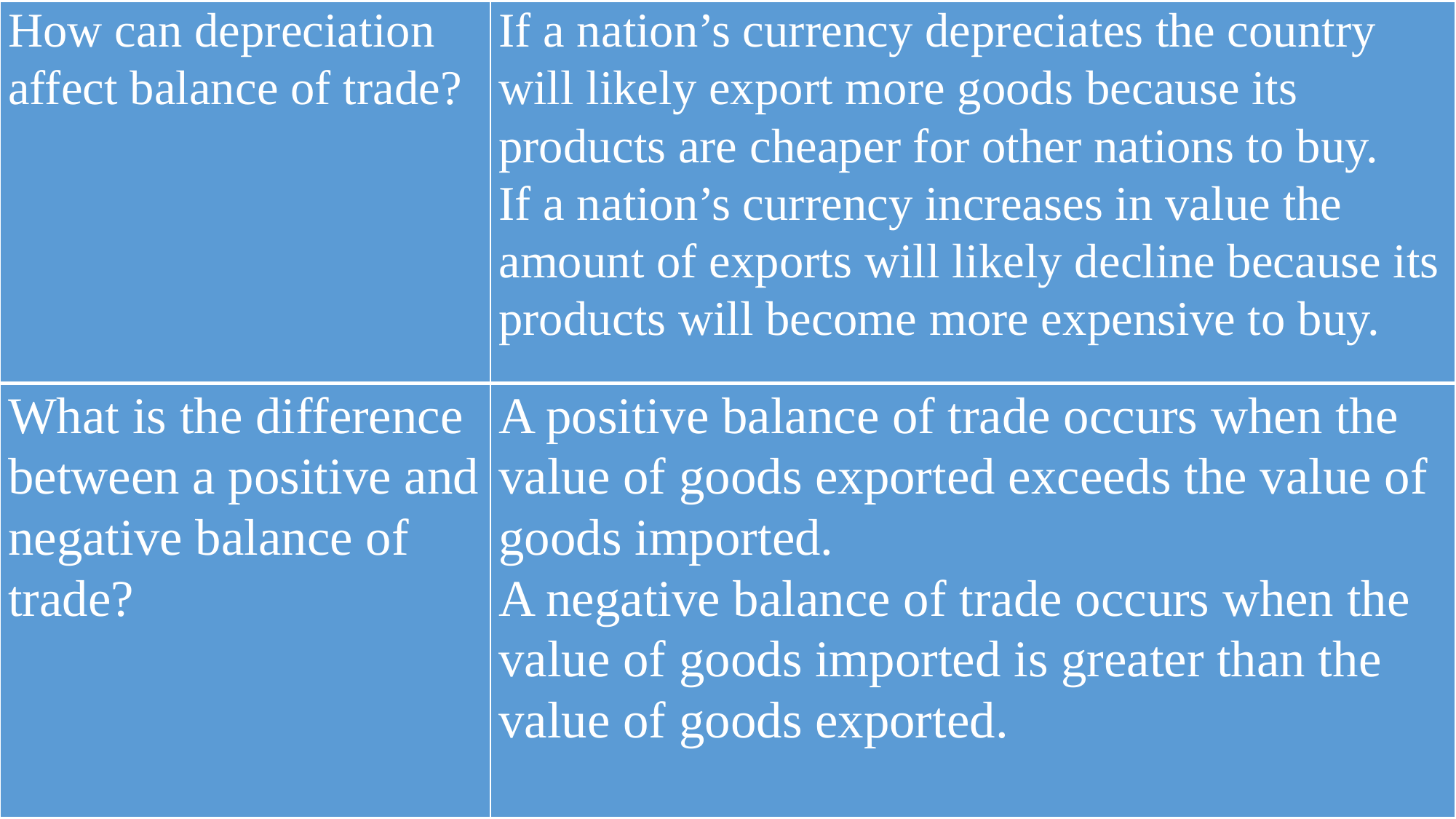

| How can depreciation affect balance of trade? | If a nation’s currency depreciates the country will likely export more goods because its products are cheaper for other nations to buy. If a nation’s currency increases in value the amount of exports will likely decline because its products will become more expensive to buy. |
| --- | --- |
| What is the difference between a positive and negative balance of trade? | A positive balance of trade occurs when the value of goods exported exceeds the value of goods imported. A negative balance of trade occurs when the value of goods imported is greater than the value of goods exported. |
| --- | --- |